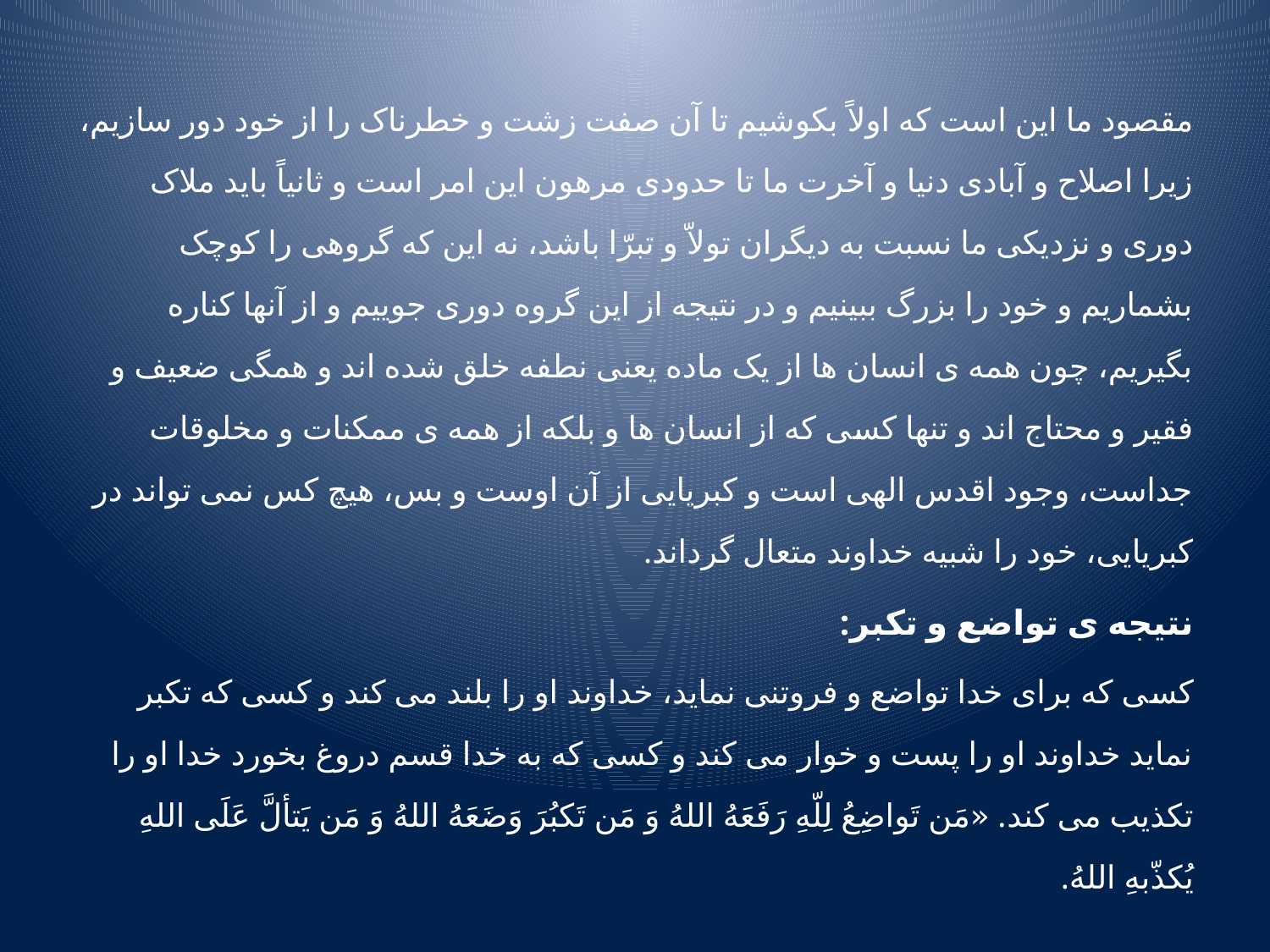

مقصود ما این است که اولاً بکوشیم تا آن صفت زشت و خطرناک را از خود دور سازیم، زیرا اصلاح و آبادی دنیا و آخرت ما تا حدودی مرهون این امر است و ثانیاً باید ملاک دوری و نزدیکی ما نسبت به دیگران تولاّ و تبرّا باشد، نه این که گروهی را کوچک بشماریم و خود را بزرگ ببینیم و در نتیجه از این گروه دوری جوییم و از آنها کناره بگیریم، چون همه ی انسان ها از یک ماده یعنی نطفه خلق شده اند و همگی ضعیف و فقیر و محتاج اند و تنها کسی که از انسان ها و بلکه از همه ی ممکنات و مخلوقات جداست، وجود اقدس الهی است و کبریایی از آن اوست و بس، هیچ کس نمی تواند در کبریایی، خود را شبیه خداوند متعال گرداند.
نتیجه ی تواضع و تکبر:
کسی که برای خدا تواضع و فروتنی نماید، خداوند او را بلند می کند و کسی که تکبر نماید خداوند او را پست و خوار می کند و کسی که به خدا قسم دروغ بخورد خدا او را تکذیب می کند. «مَن تَواضِعُ لِلّهِ رَفَعَهُ اللهُ وَ مَن تَکبُرَ وَضَعَهُ اللهُ وَ مَن یَتألَّ عَلَی اللهِ یُکذّبهِ اللهُ.